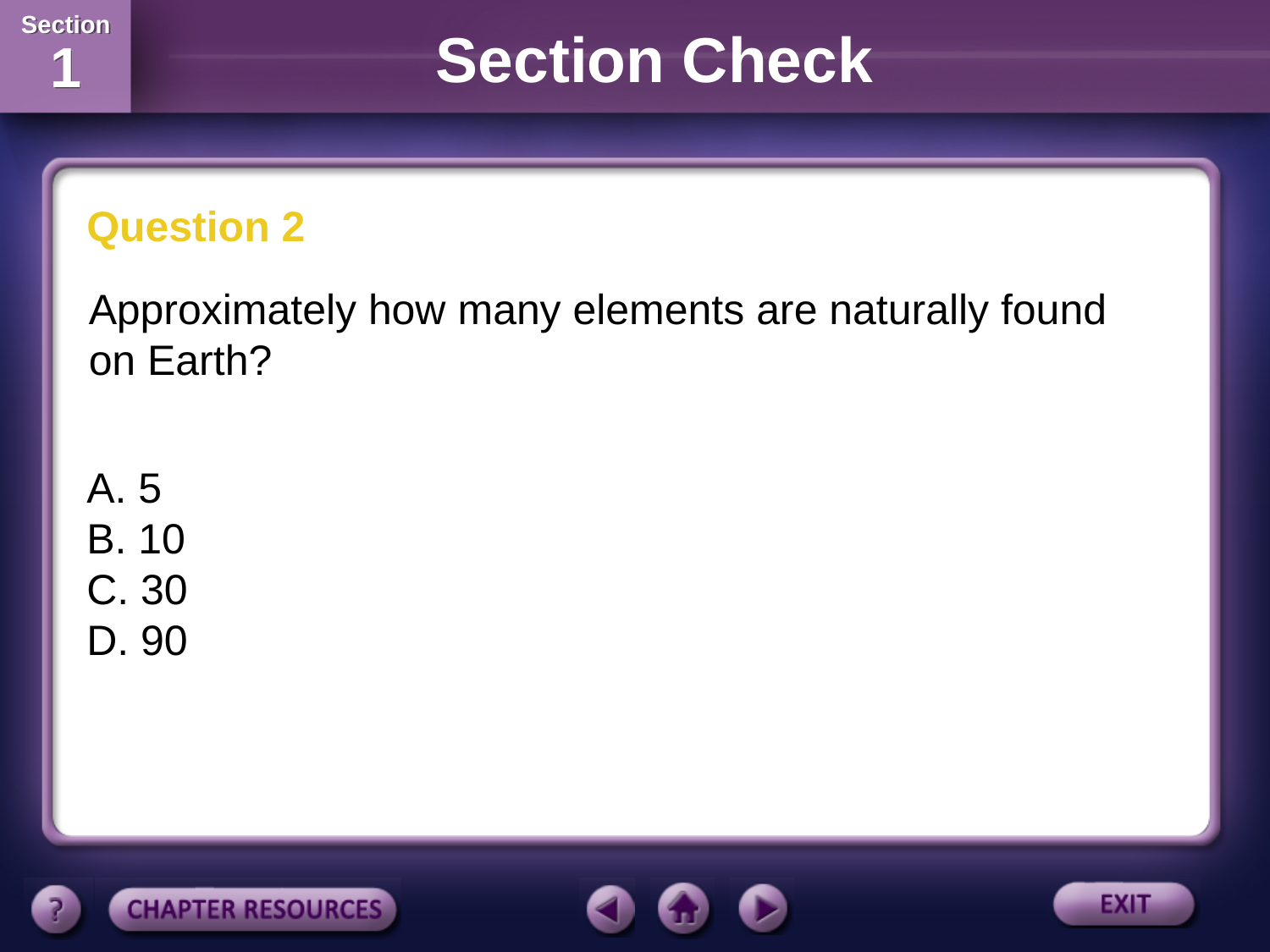

Section Check

Question 2
Approximately how many elements are naturally found on Earth?
A. 5
B. 10
C. 30
D. 90